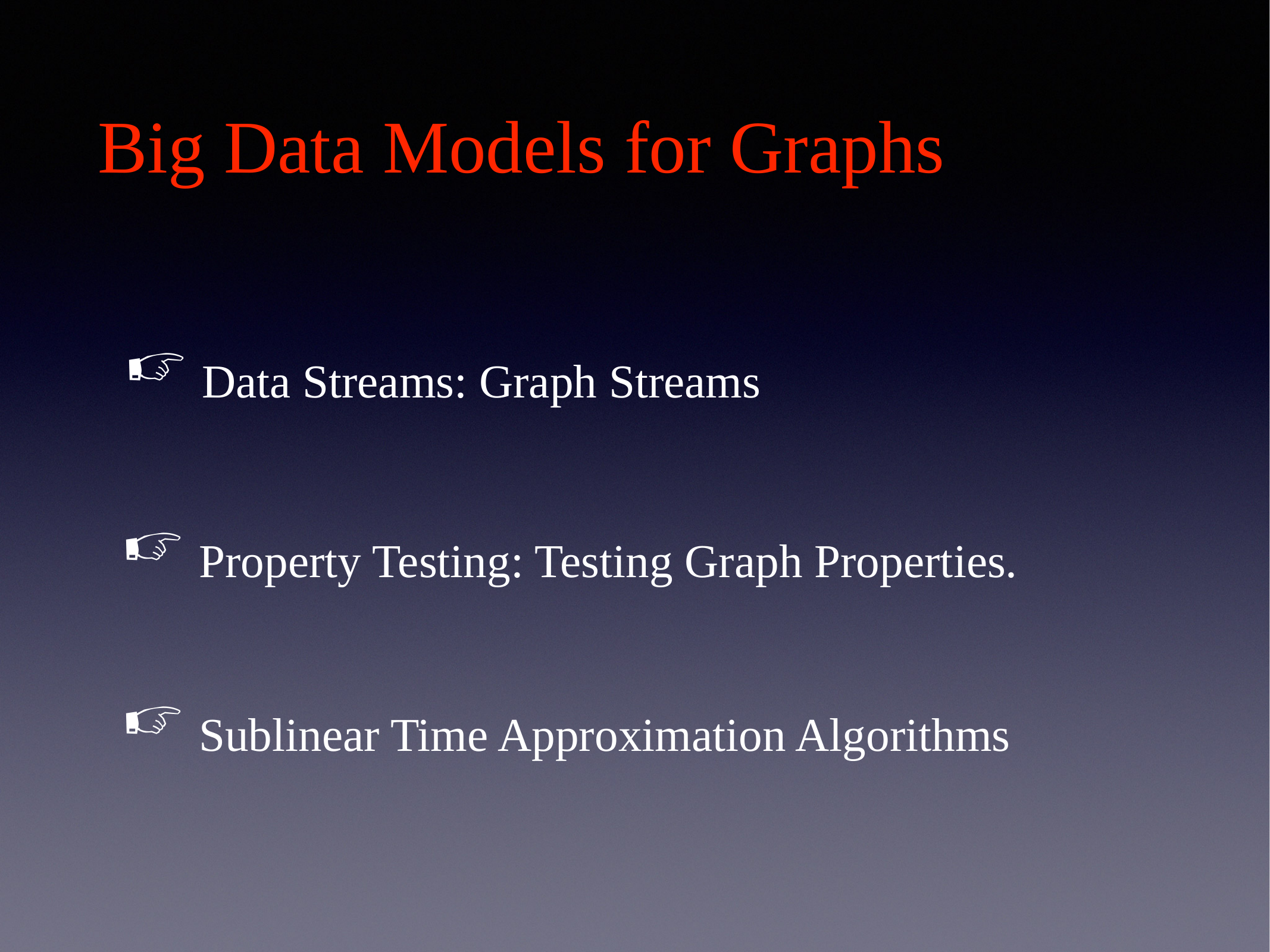

# Big Data Models for Graphs

 Data Streams: Graph Streams

 Property Testing: Testing Graph Properties.

 Sublinear Time Approximation Algorithms